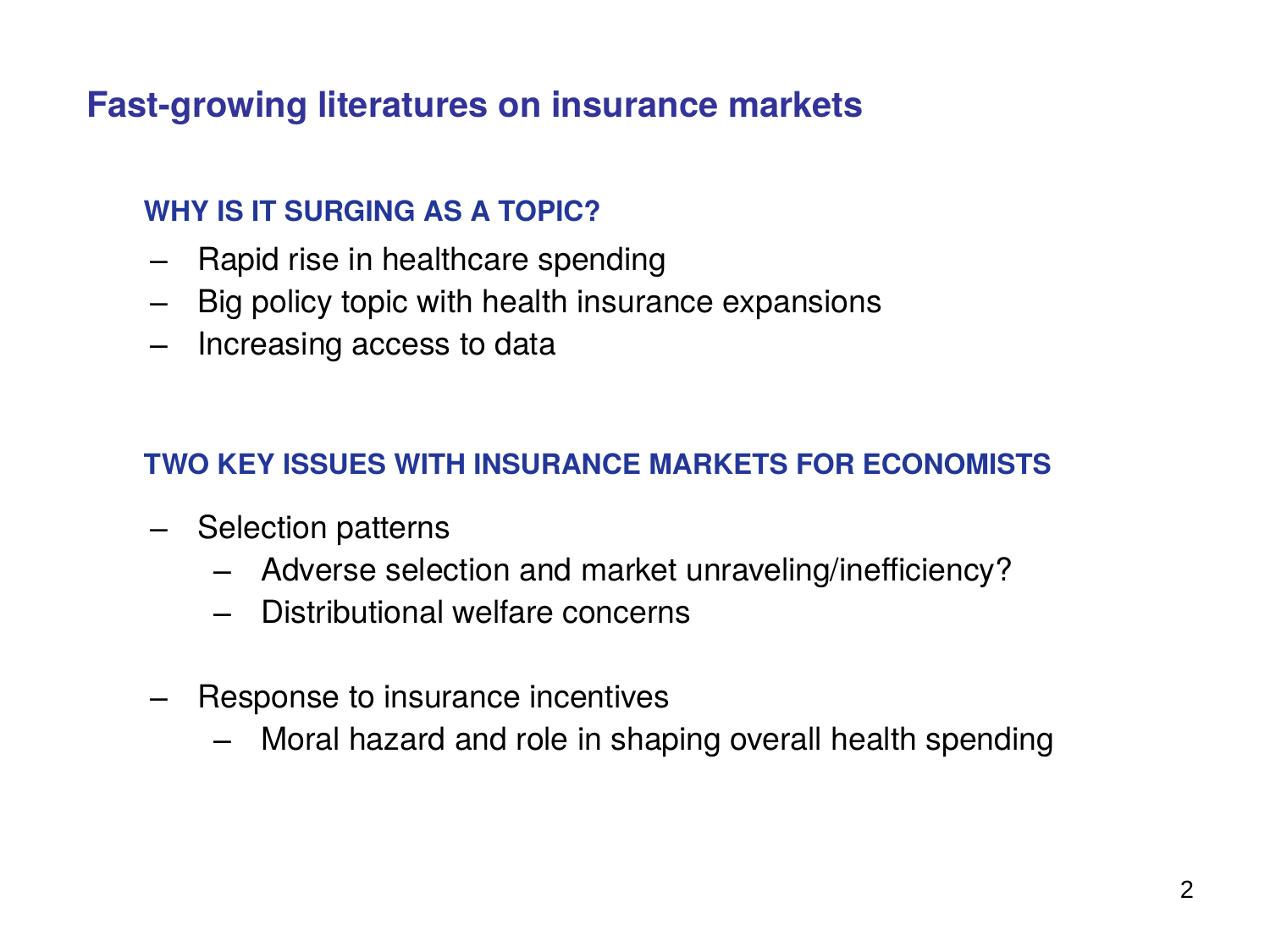

# Fast-growing literatures on insurance markets
WHY IS IT SURGING AS A TOPIC?
Rapid rise in healthcare spending
Big policy topic with health insurance expansions
Increasing access to data
TWO KEY ISSUES WITH INSURANCE MARKETS FOR ECONOMISTS
Selection patterns
Adverse selection and market unraveling/inefficiency?
Distributional welfare concerns

Response to insurance incentives
Moral hazard and role in shaping overall health spending
2